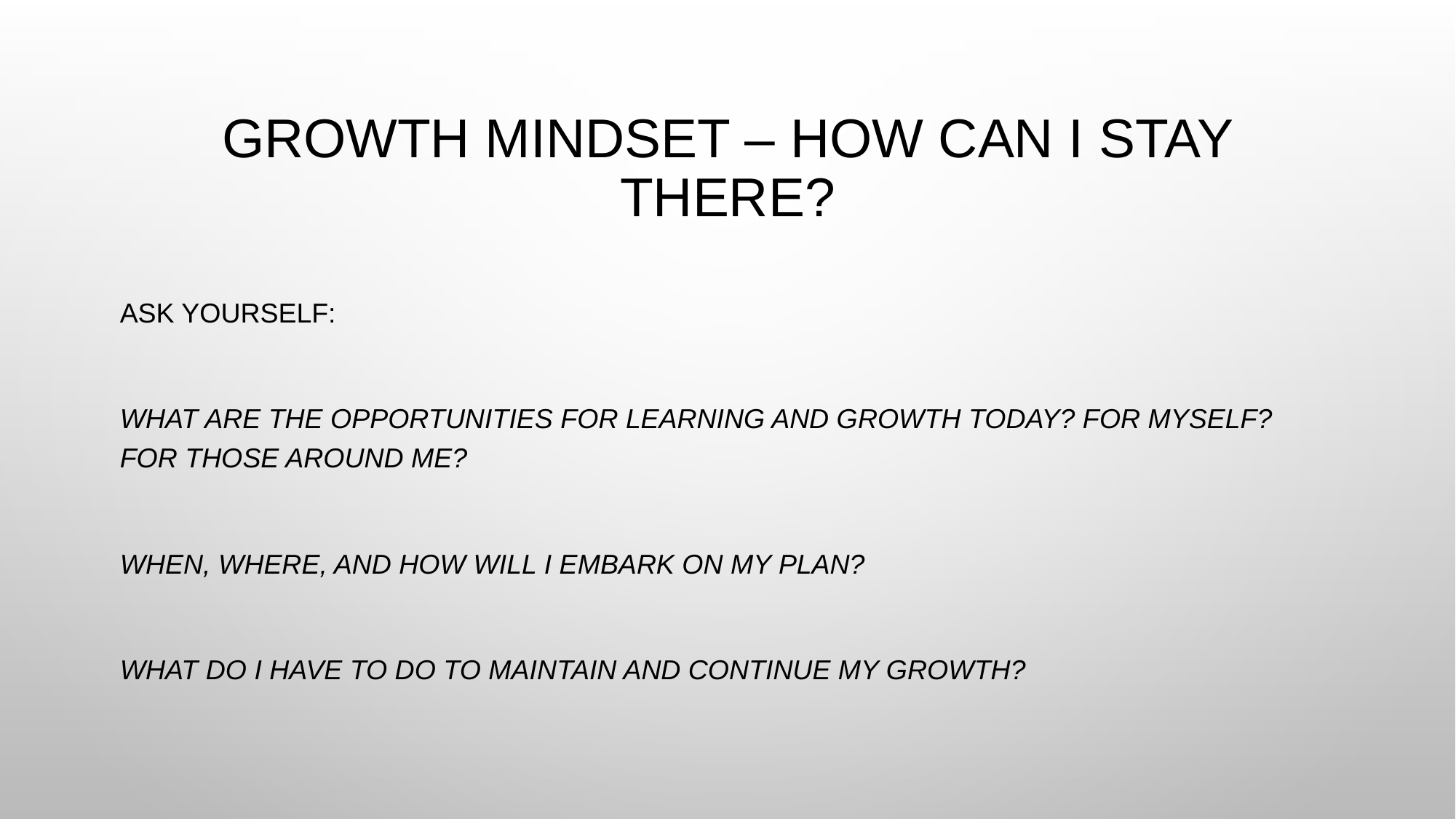

# Growth Mindset – How Can I Stay There?
Ask yourself:

What are the opportunities for learning and growth today? For myself? For those around me?

When, where, and how will I embark on my plan?

What do I have to do to maintain and continue my growth?